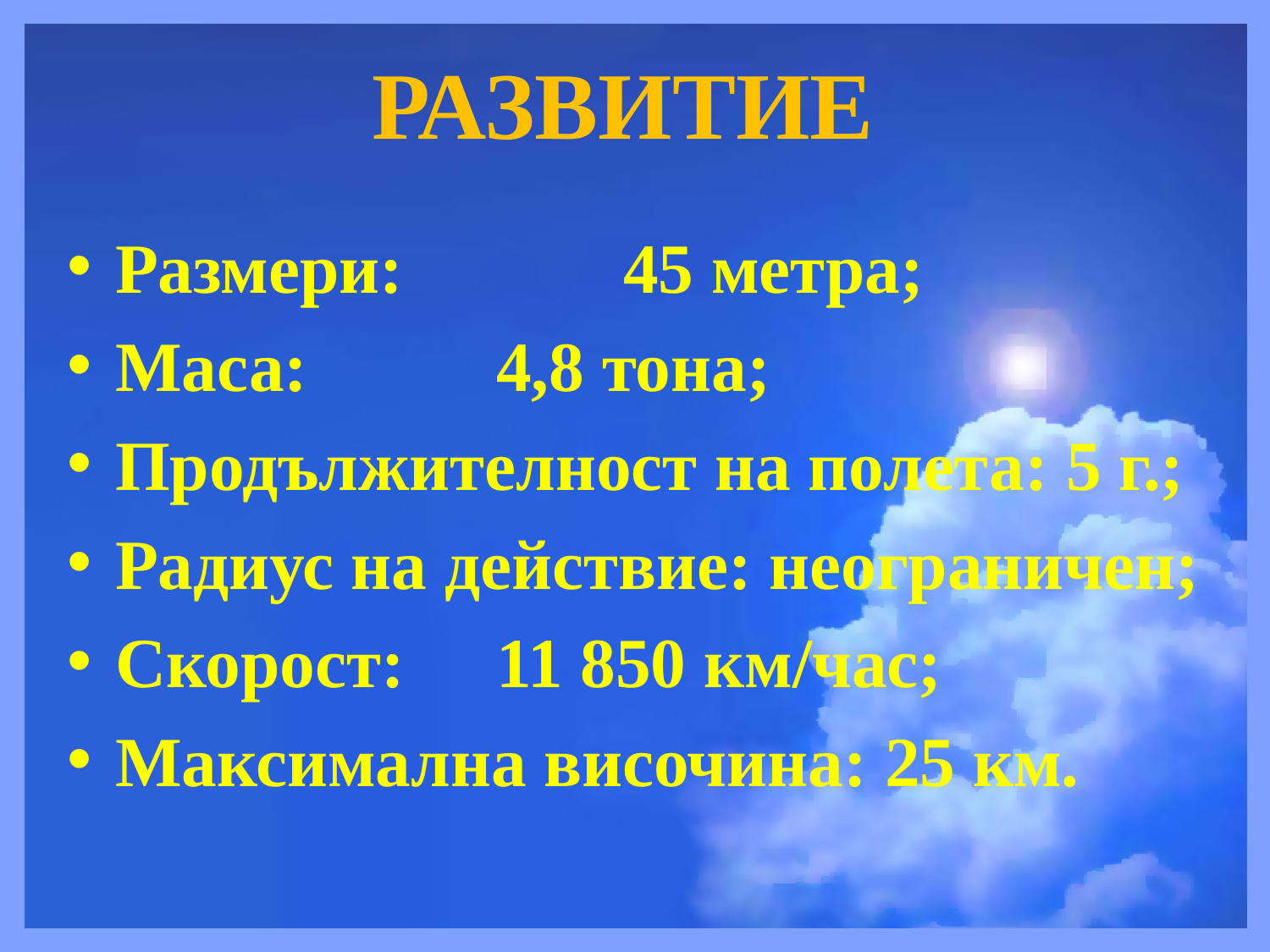

# РАЗВИТИЕ
Размери:		45 метра;
Маса: 		4,8 тона;
Продължителност на полета: 5 г.;
Радиус на действие: неограничен;
Скорост: 	11 850 км/час;
Максимална височина: 25 км.